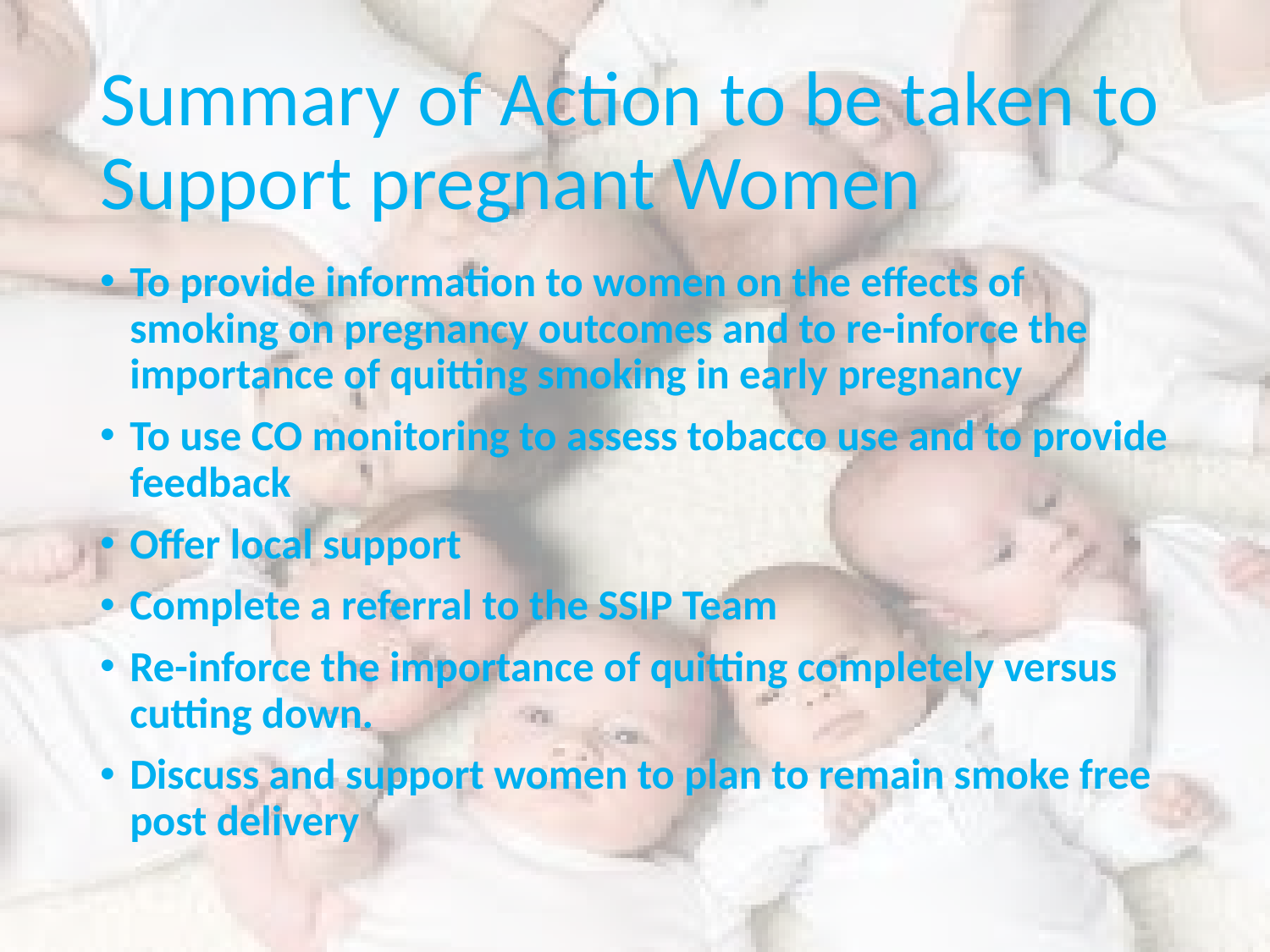

# Summary of Action to be taken to Support pregnant Women
To provide information to women on the effects of smoking on pregnancy outcomes and to re-inforce the importance of quitting smoking in early pregnancy
To use CO monitoring to assess tobacco use and to provide feedback
Offer local support
Complete a referral to the SSIP Team
Re-inforce the importance of quitting completely versus cutting down.
Discuss and support women to plan to remain smoke free post delivery